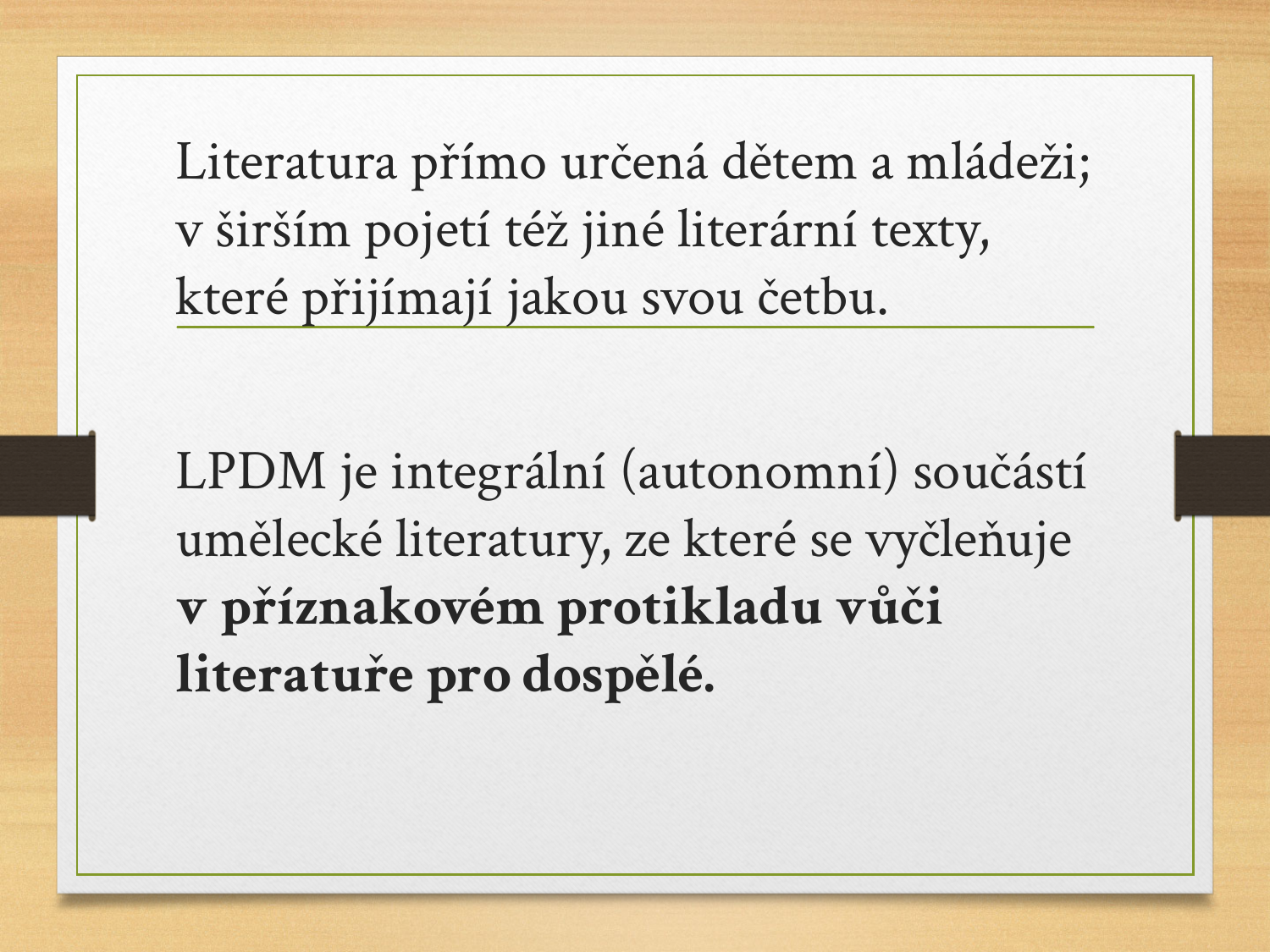

Literatura přímo určená dětem a mládeži; v širším pojetí též jiné literární texty, které přijímají jakou svou četbu.

LPDM je integrální (autonomní) součástí umělecké literatury, ze které se vyčleňuje v příznakovém protikladu vůči literatuře pro dospělé.